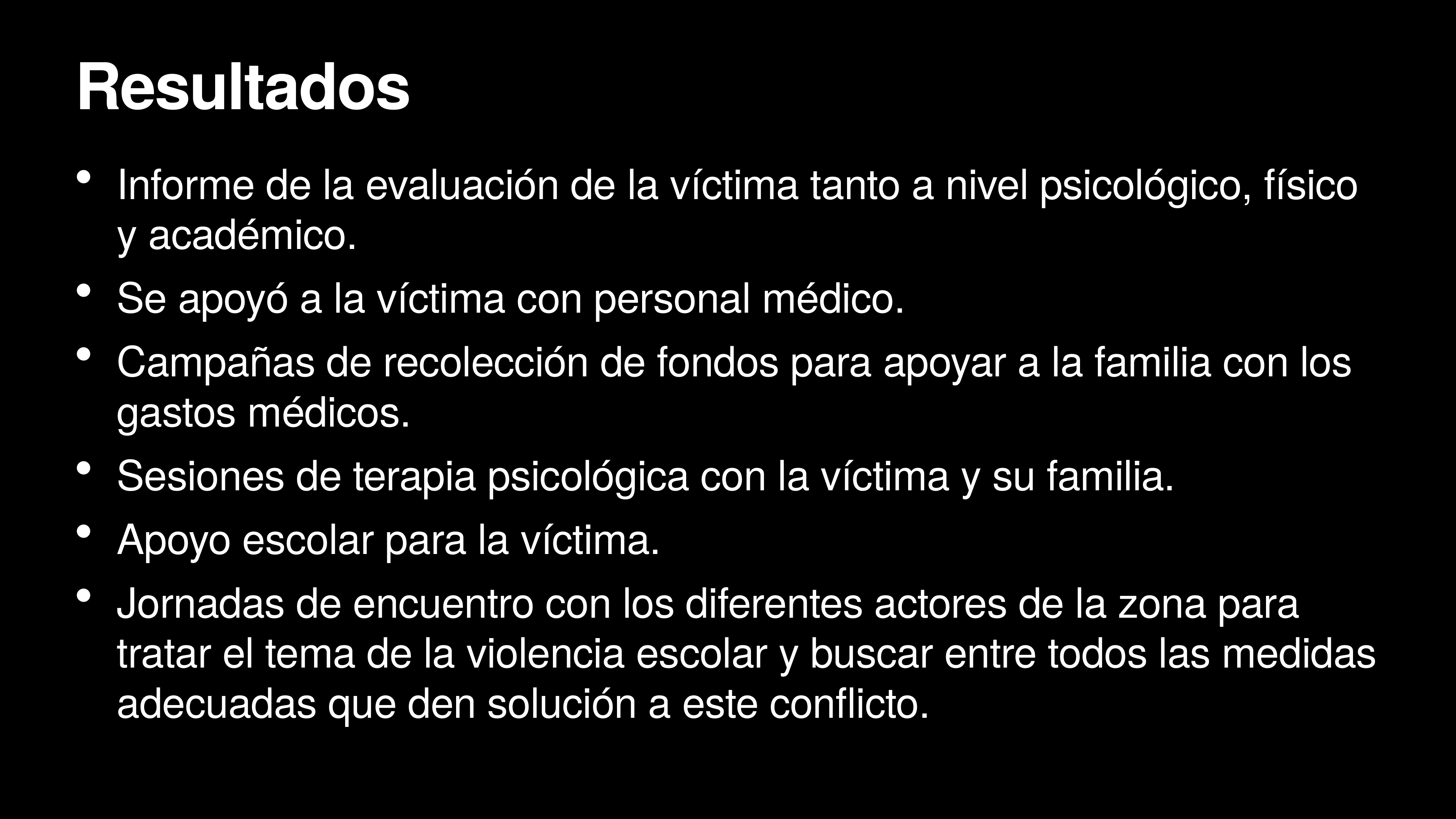

# Resultados
Informe de la evaluación de la víctima tanto a nivel psicológico, físico y académico.
Se apoyó a la víctima con personal médico.
Campañas de recolección de fondos para apoyar a la familia con los gastos médicos.
Sesiones de terapia psicológica con la víctima y su familia.
Apoyo escolar para la víctima.
Jornadas de encuentro con los diferentes actores de la zona para tratar el tema de la violencia escolar y buscar entre todos las medidas adecuadas que den solución a este conflicto.